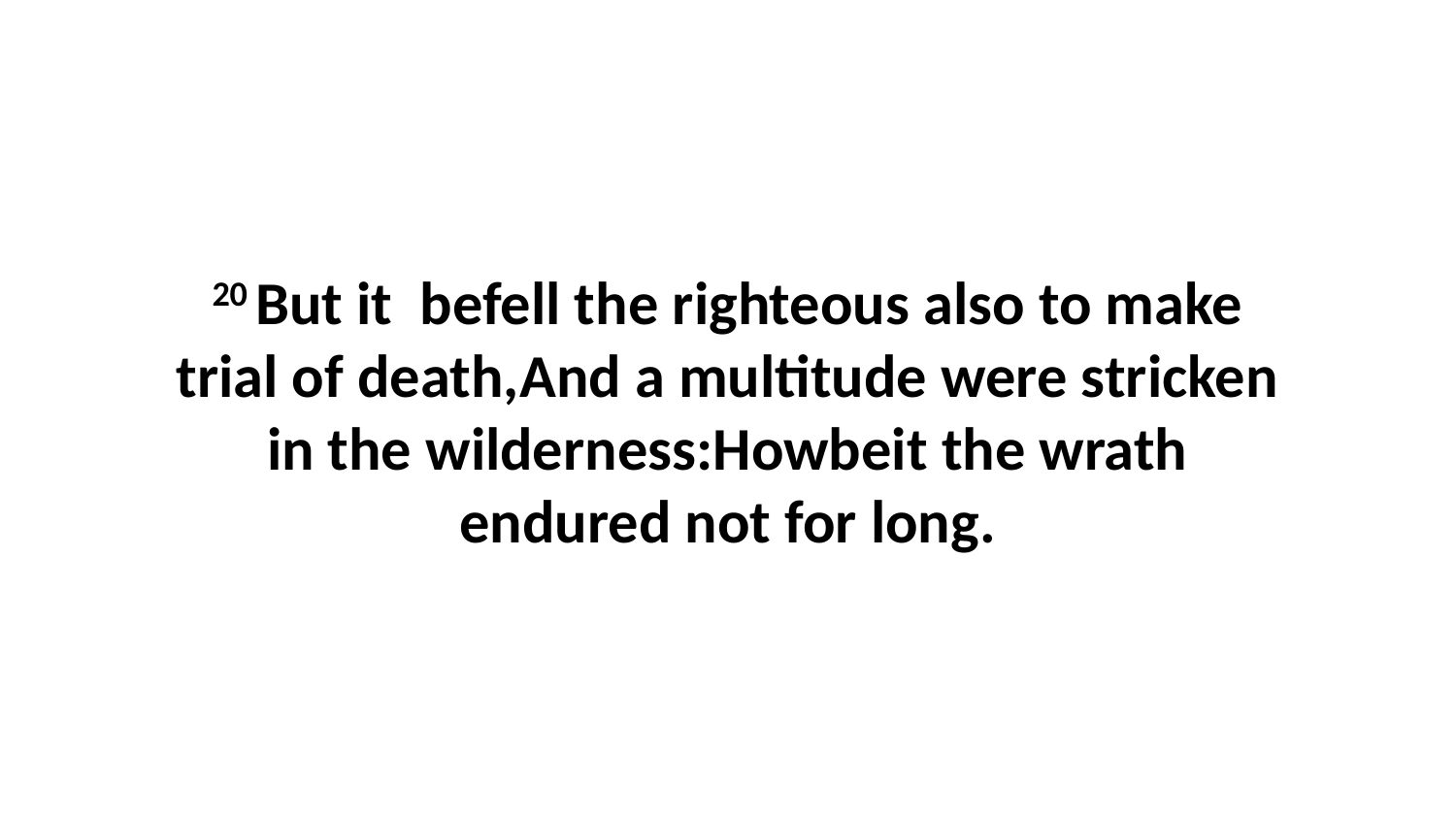

20 But it  befell the righteous also to make trial of death,And a multitude were stricken in the wilderness:Howbeit the wrath endured not for long.